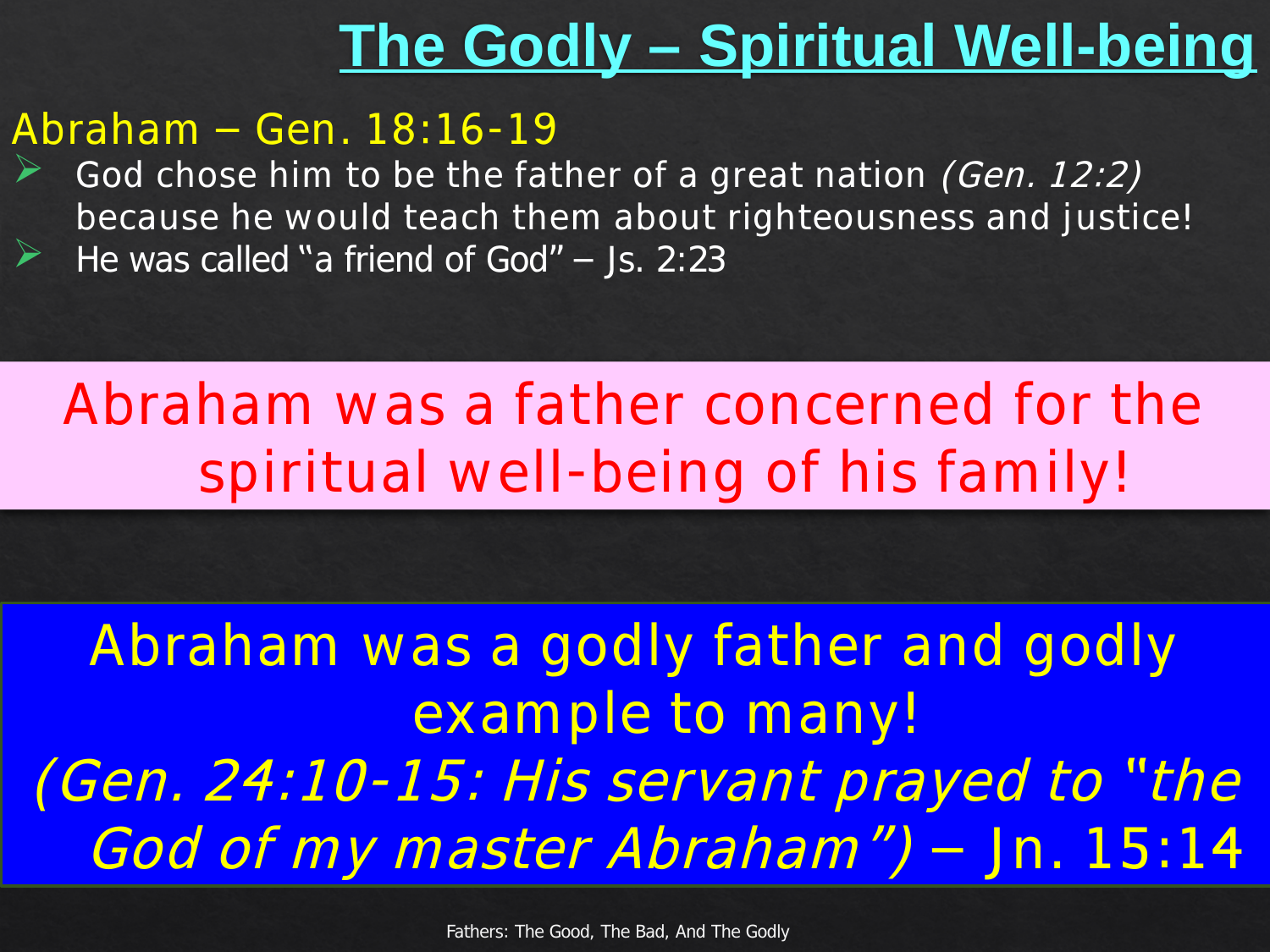

# The Godly – Spiritual Well-being
Abraham – Gen. 18:16-19
God chose him to be the father of a great nation (Gen. 12:2) because he would teach them about righteousness and justice!
He was called “a friend of God” – Js. 2:23
Abraham was a father concerned for the spiritual well-being of his family!
Abraham was a godly father and godly example to many!
(Gen. 24:10-15: His servant prayed to “the God of my master Abraham”) – Jn. 15:14
Fathers: The Good, The Bad, And The Godly